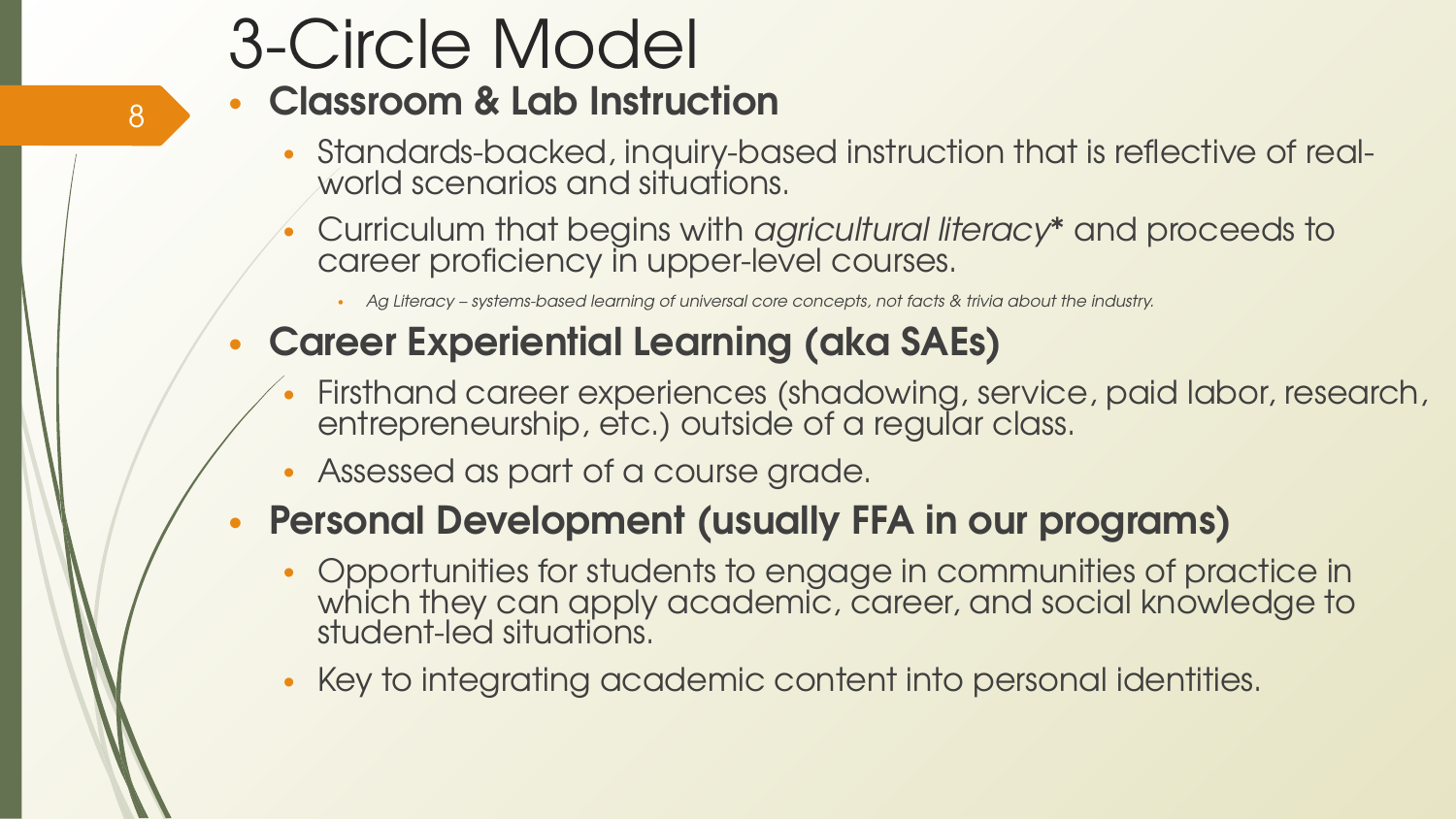

# 3-Circle Model
Classroom & Lab Instruction
Standards-backed, inquiry-based instruction that is reflective of real-world scenarios and situations.
Curriculum that begins with agricultural literacy* and proceeds to career proficiency in upper-level courses.
Ag Literacy – systems-based learning of universal core concepts, not facts & trivia about the industry.
Career Experiential Learning (aka SAEs)
Firsthand career experiences (shadowing, service, paid labor, research, entrepreneurship, etc.) outside of a regular class.
Assessed as part of a course grade.
Personal Development (usually FFA in our programs)
Opportunities for students to engage in communities of practice in which they can apply academic, career, and social knowledge to student-led situations.
Key to integrating academic content into personal identities.
8